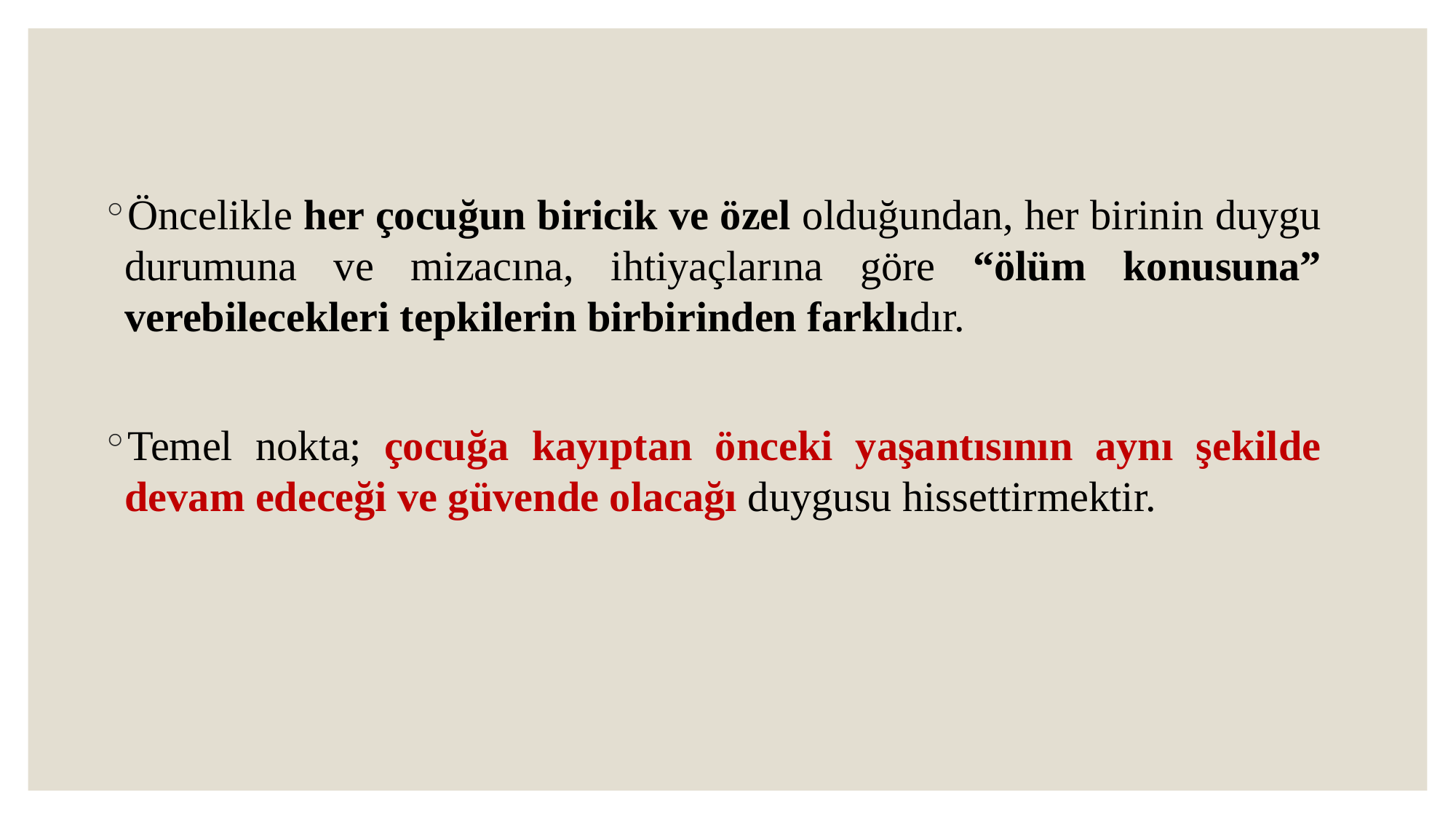

Öncelikle her çocuğun biricik ve özel olduğundan, her birinin duygu durumuna ve mizacına, ihtiyaçlarına göre “ölüm konusuna” verebilecekleri tepkilerin birbirinden farklıdır.

Temel nokta; çocuğa kayıptan önceki yaşantısının aynı şekilde devam edeceği ve güvende olacağı duygusu hissettirmektir.